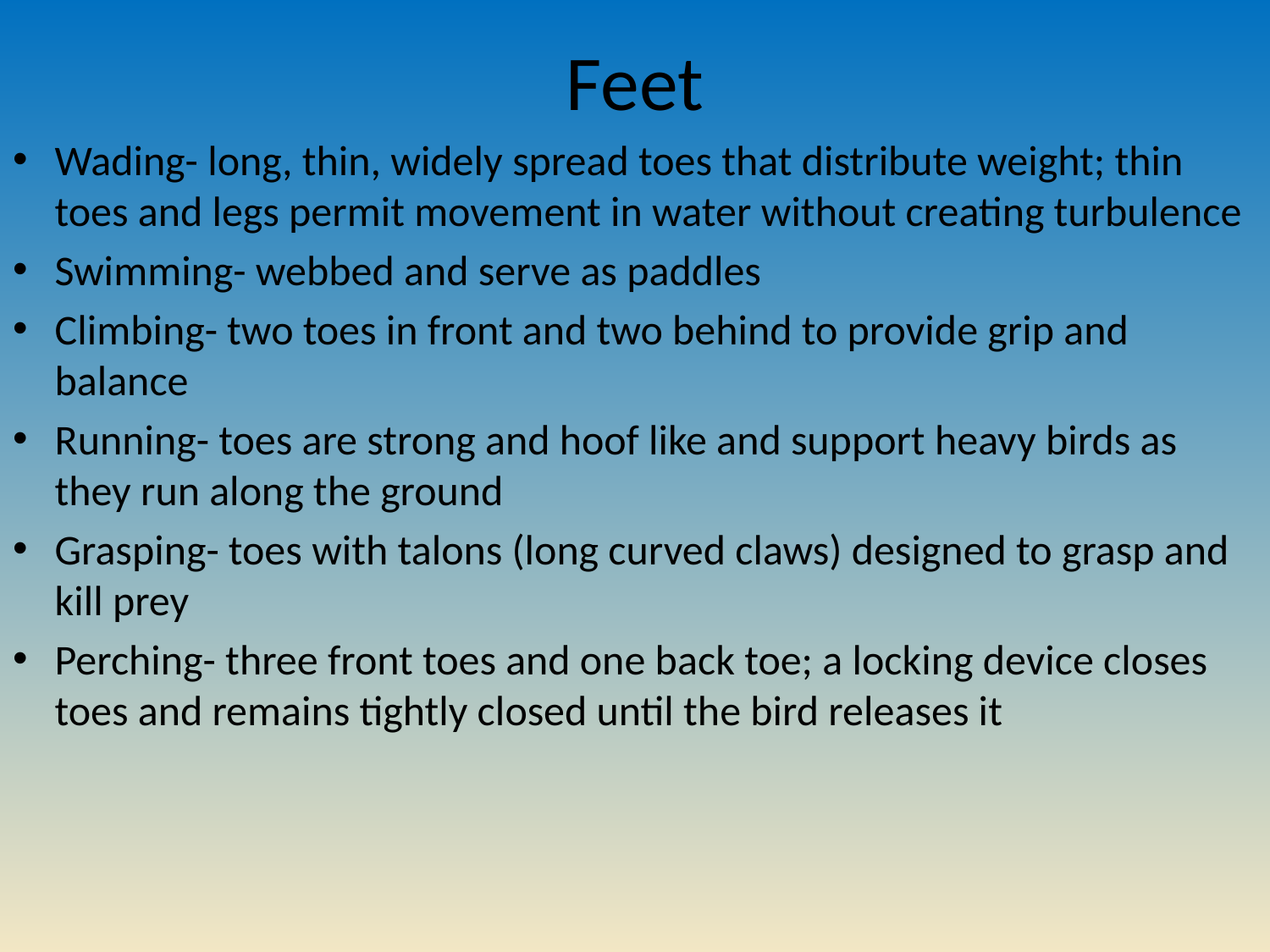

# Feet
Wading- long, thin, widely spread toes that distribute weight; thin toes and legs permit movement in water without creating turbulence
Swimming- webbed and serve as paddles
Climbing- two toes in front and two behind to provide grip and balance
Running- toes are strong and hoof like and support heavy birds as they run along the ground
Grasping- toes with talons (long curved claws) designed to grasp and kill prey
Perching- three front toes and one back toe; a locking device closes toes and remains tightly closed until the bird releases it